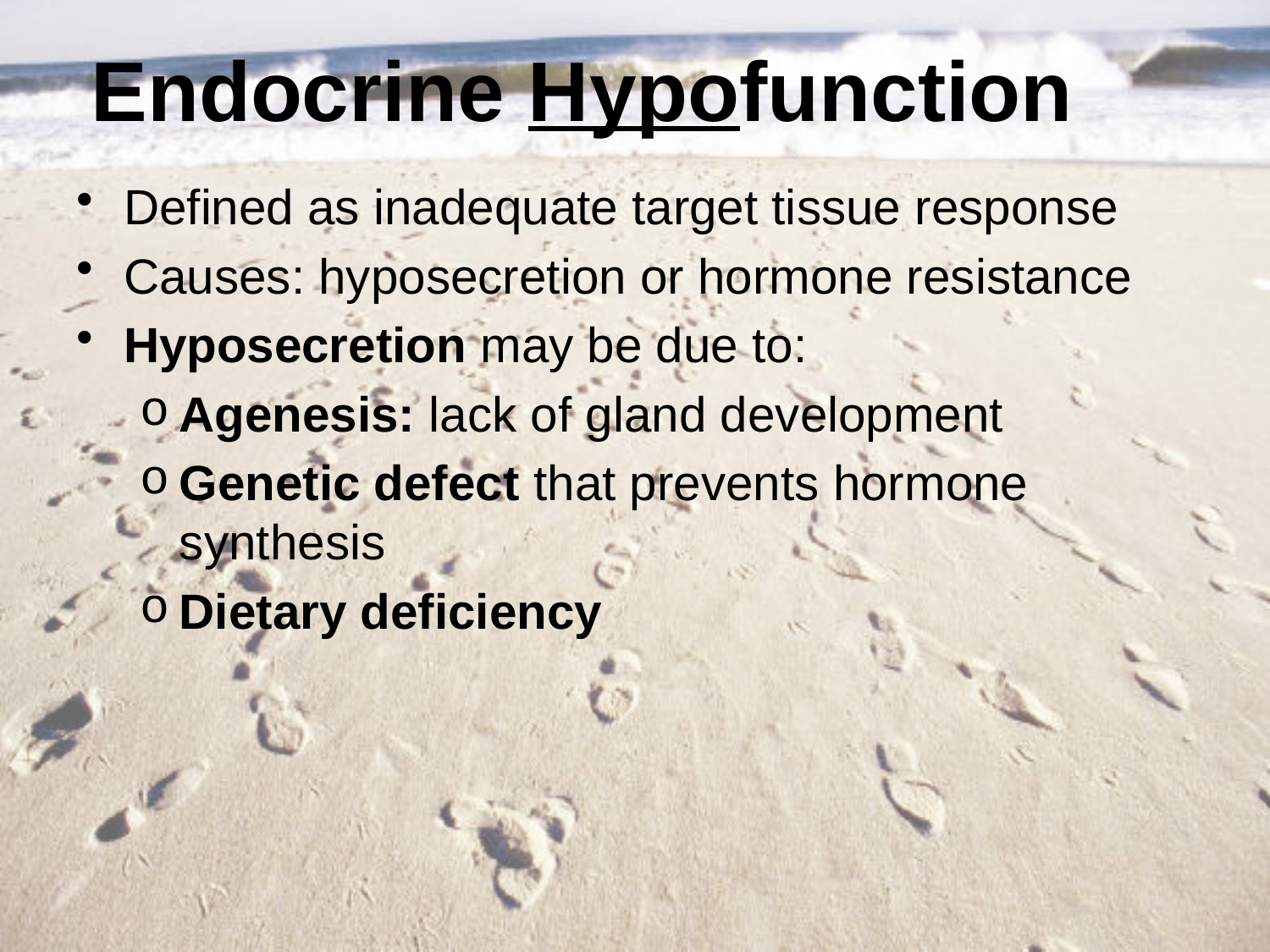

# Endocrine Hypofunction
Defined as inadequate target tissue response
Causes: hyposecretion or hormone resistance
Hyposecretion may be due to:
Agenesis: lack of gland development
Genetic defect that prevents hormone synthesis
Dietary deficiency